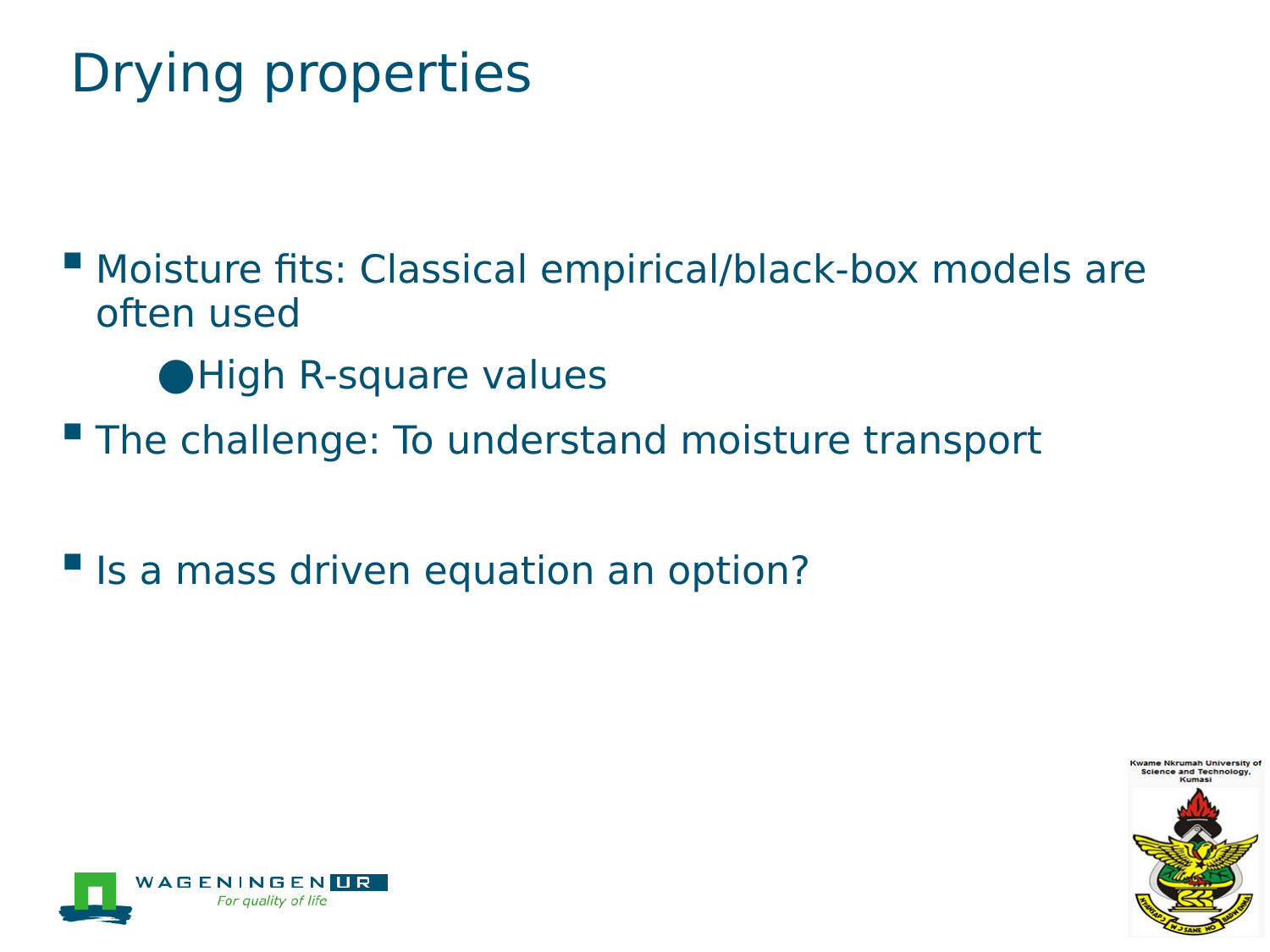

# Drying properties
Moisture fits: Classical empirical/black-box models are often used
High R-square values
The challenge: To understand moisture transport

Is a mass driven equation an option?